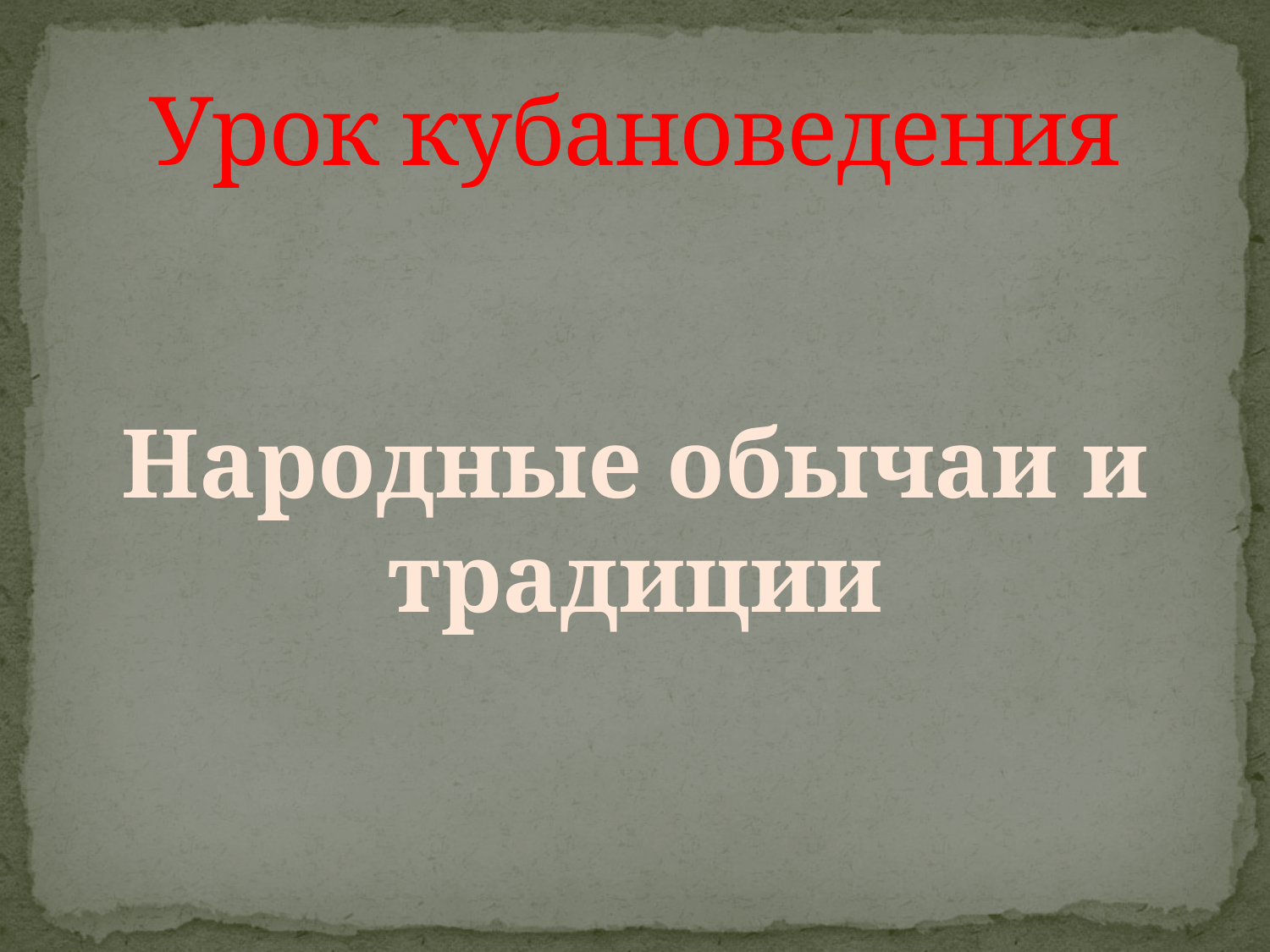

# Урок кубановедения

Народные обычаи и традиции